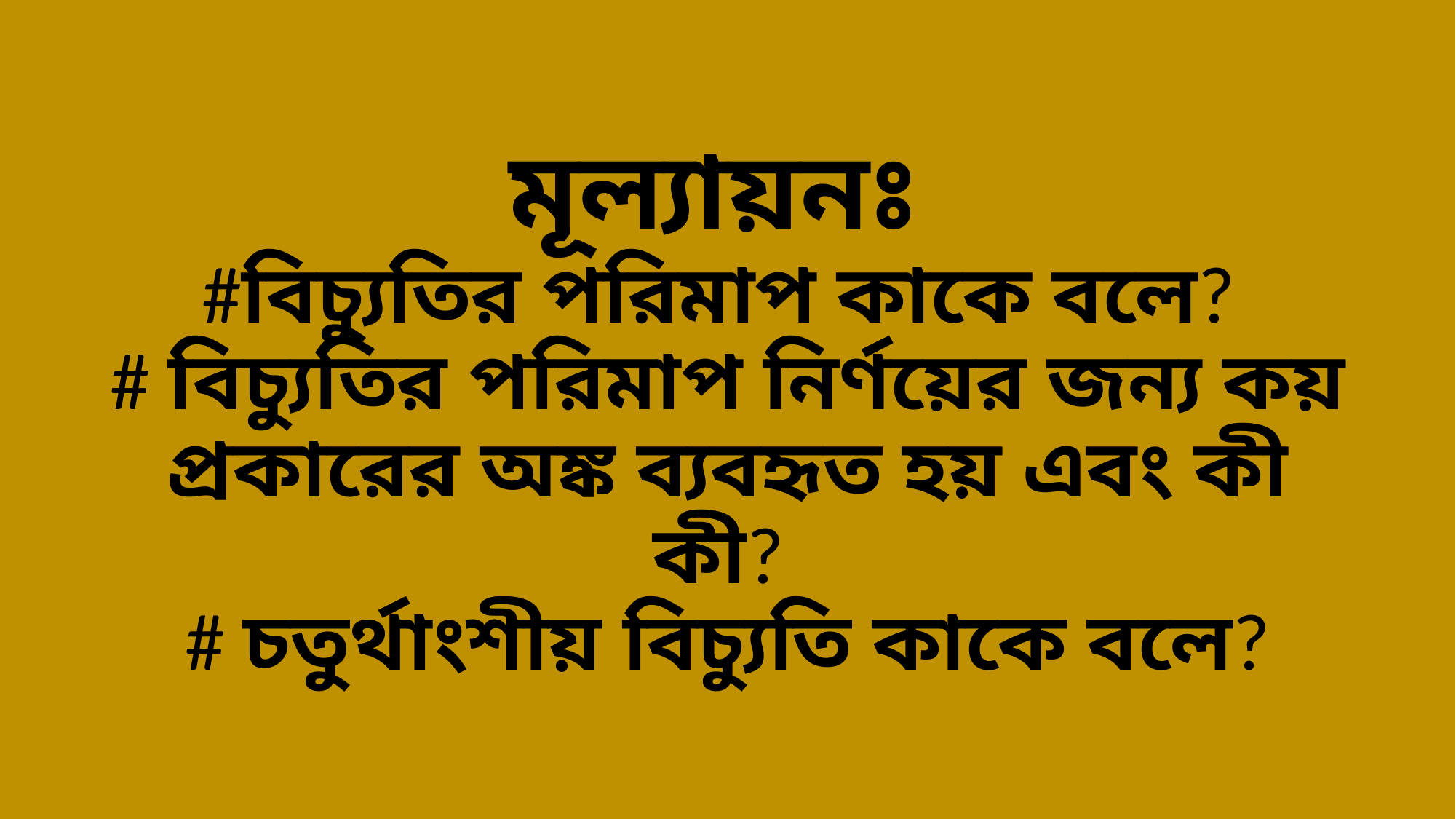

# মূল্যায়নঃ #বিচ্যুতির পরিমাপ কাকে বলে? # বিচ্যুতির পরিমাপ নির্ণয়ের জন্য কয় প্রকারের অঙ্ক ব্যবহৃত হয় এবং কী কী? # চতুর্থাংশীয় বিচ্যুতি কাকে বলে?